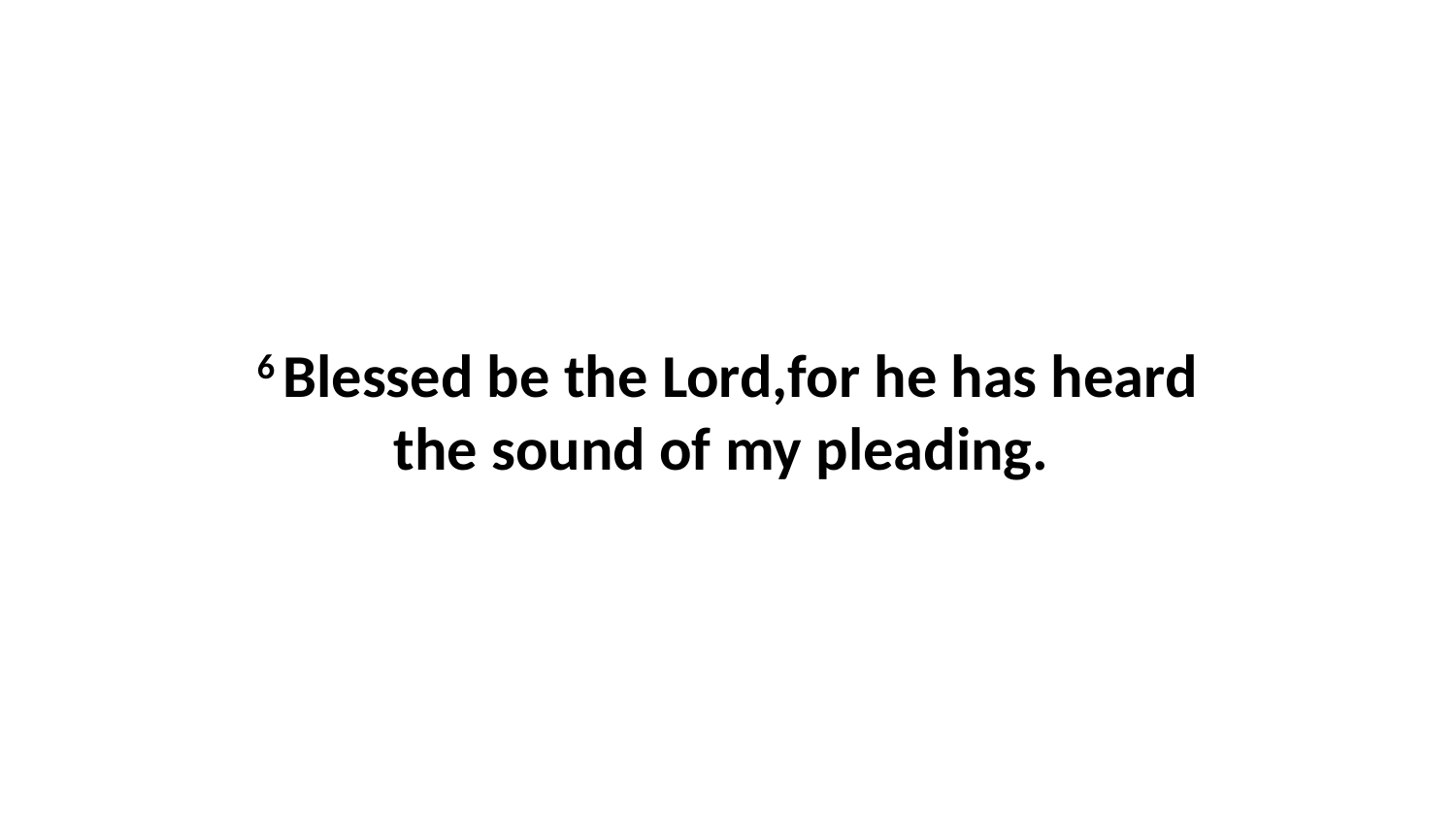

6 Blessed be the Lord,for he has heard the sound of my pleading.